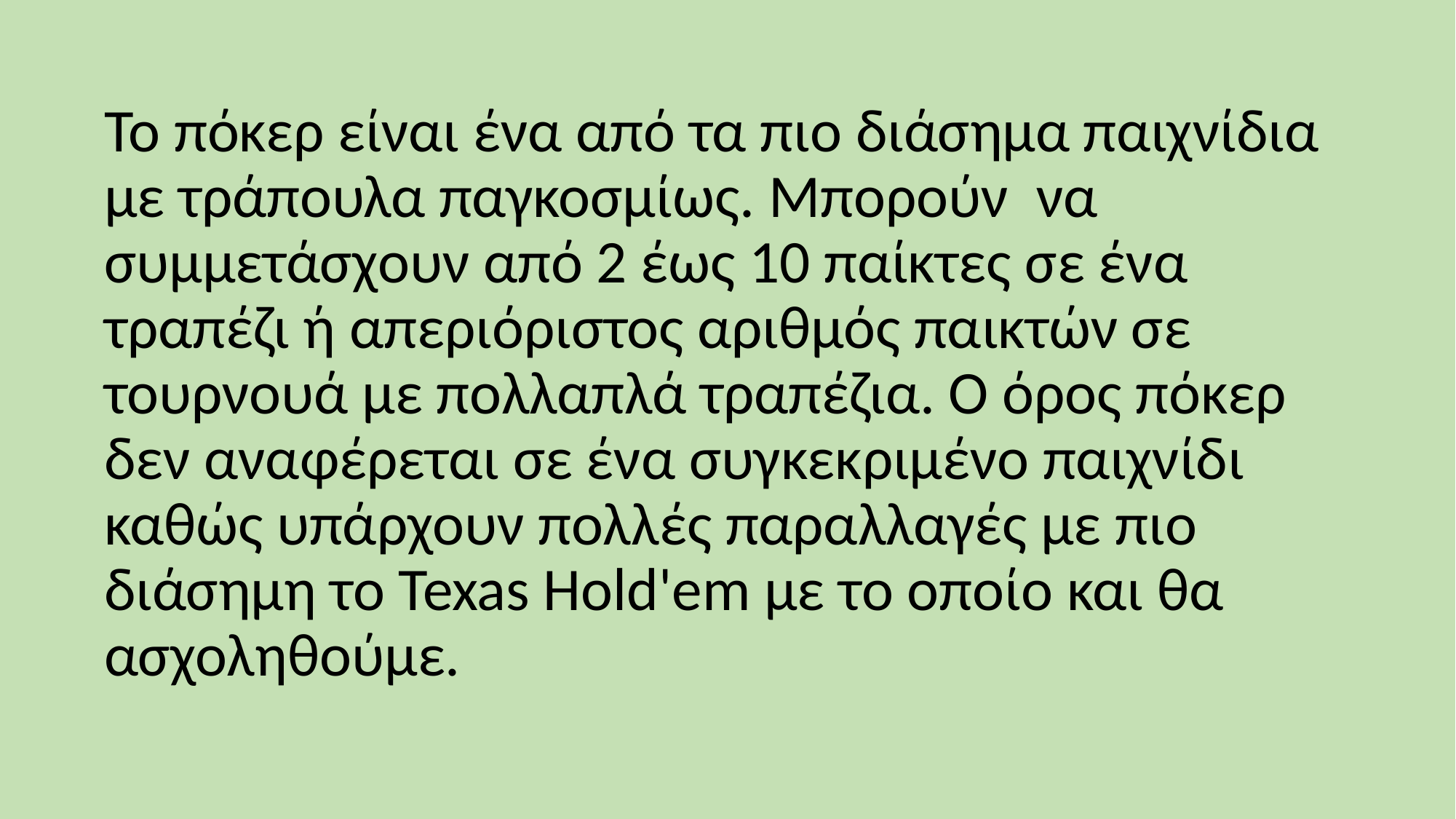

Το πόκερ είναι ένα από τα πιο διάσημα παιχνίδια με τράπουλα παγκοσμίως. Μπορούν  να συμμετάσχουν από 2 έως 10 παίκτες σε ένα τραπέζι ή απεριόριστος αριθμός παικτών σε τουρνουά με πολλαπλά τραπέζια. Ο όρος πόκερ δεν αναφέρεται σε ένα συγκεκριμένο παιχνίδι καθώς υπάρχουν πολλές παραλλαγές με πιο διάσημη το Texas Hold'em με το οποίο και θα ασχοληθούμε.